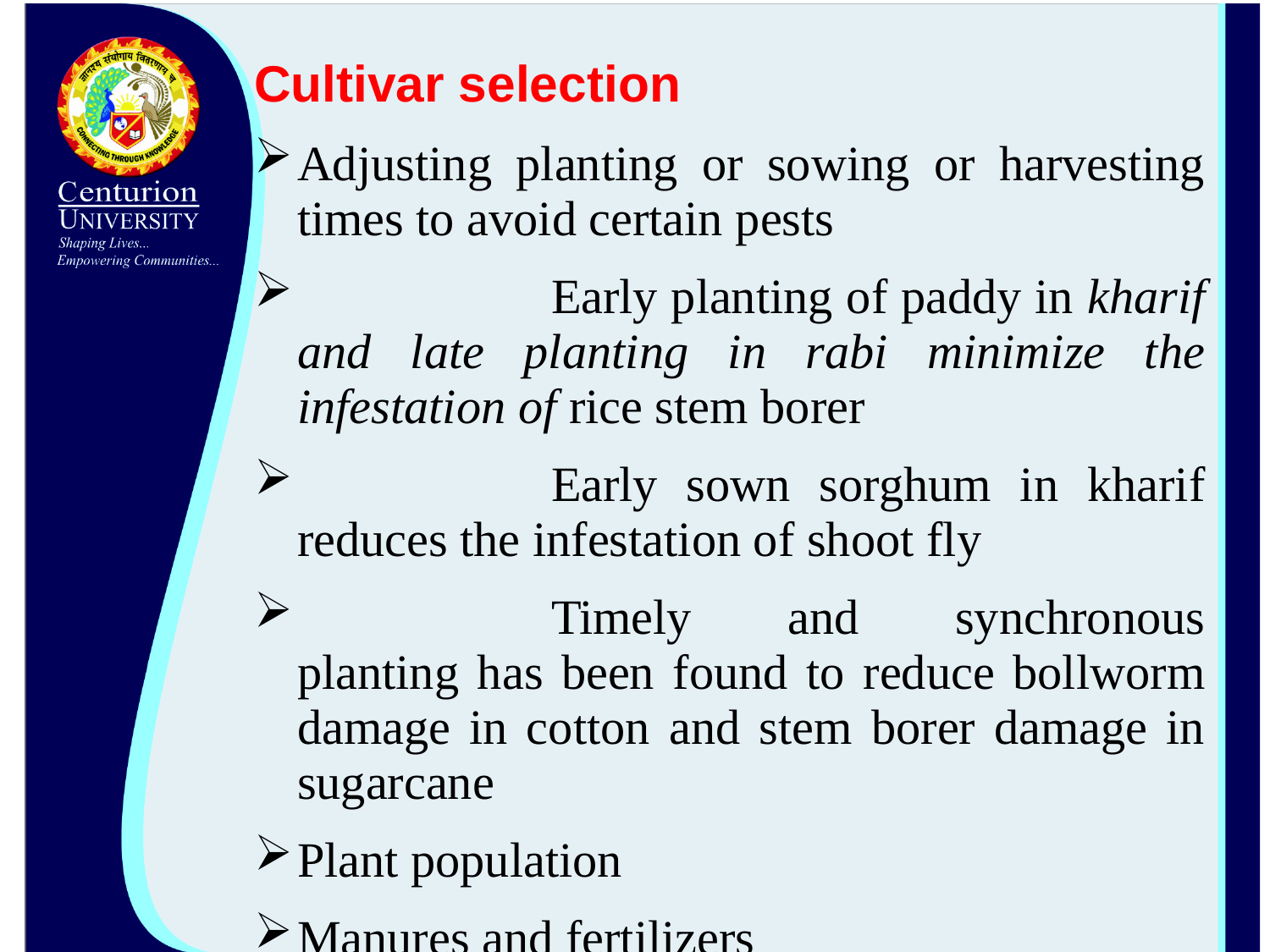

Cultivar selection
Adjusting planting or sowing or harvesting times to avoid certain pests
		Early planting of paddy in kharif and late planting in rabi minimize the infestation of rice stem borer
		Early sown sorghum in kharif reduces the infestation of shoot fly
		Timely and synchronous planting has been found to reduce bollworm damage in cotton and stem borer damage in sugarcane
Plant population
Manures and fertilizers